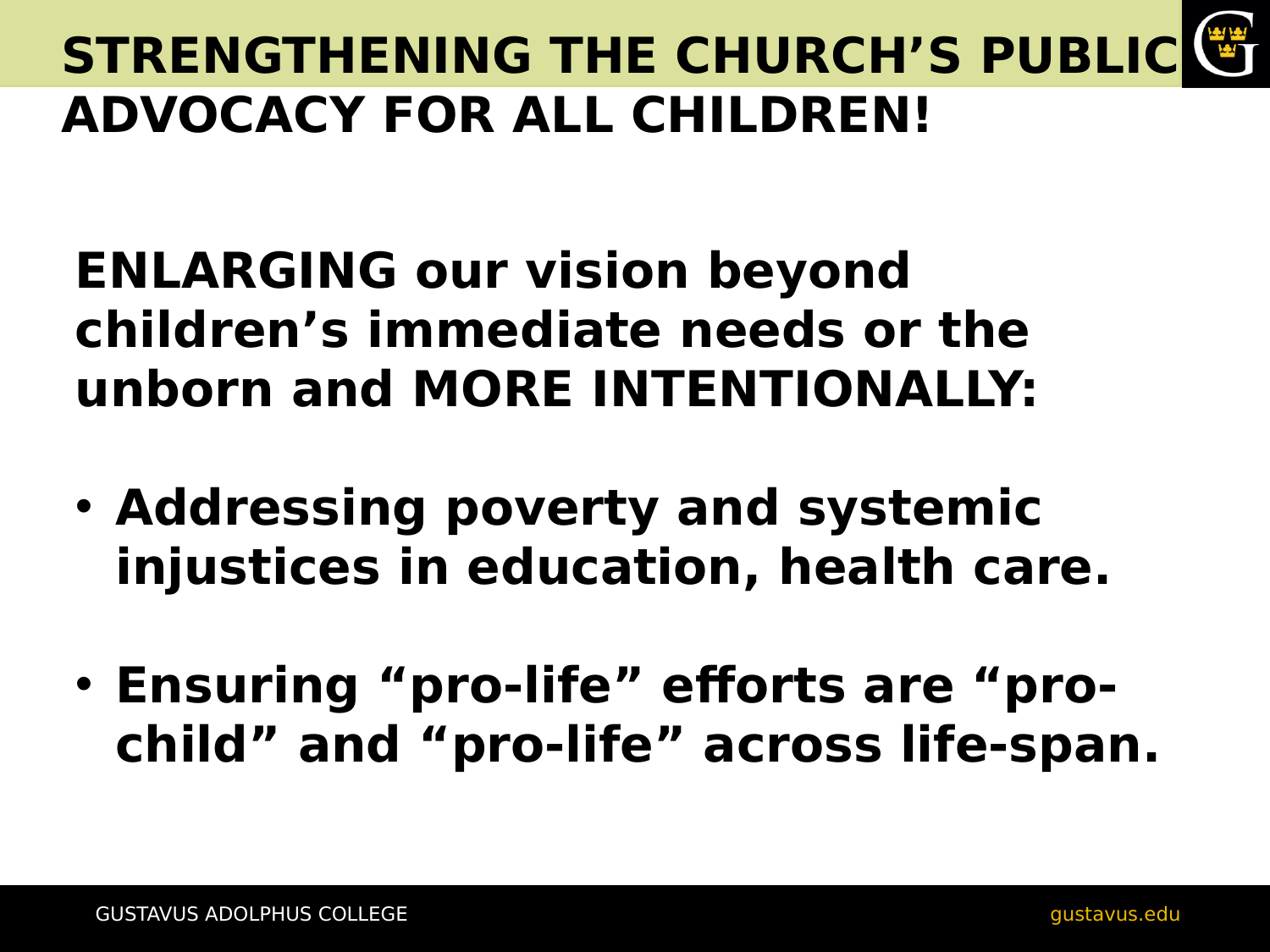

STRENGTHENING THE CHURCH’S PUBLIC ADVOCACY FOR ALL CHILDREN!
ENLARGING our vision beyond children’s immediate needs or the unborn and MORE INTENTIONALLY:

Addressing poverty and systemic injustices in education, health care.

Ensuring “pro-life” efforts are “pro-child” and “pro-life” across life-span.